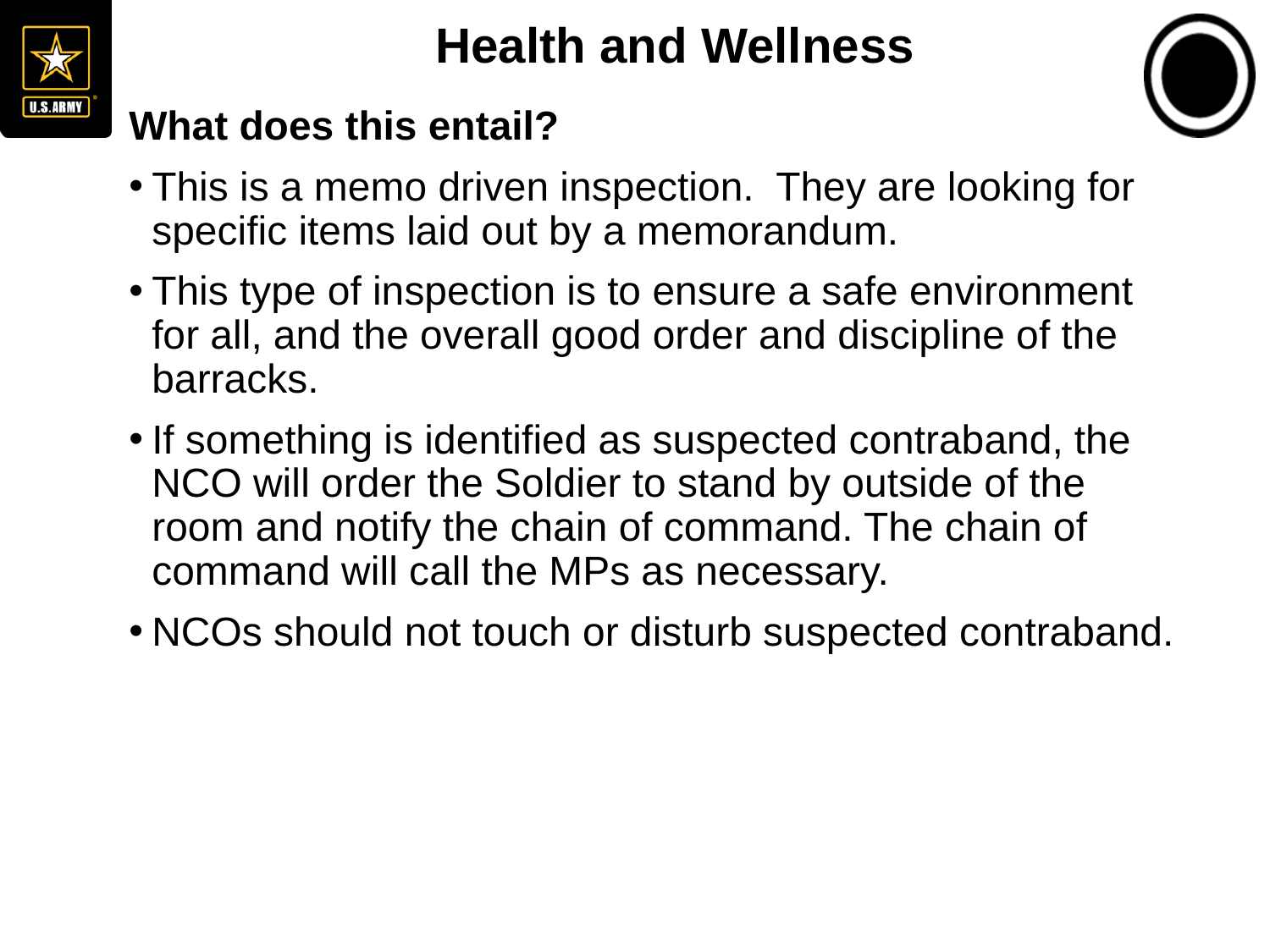

# Health and Wellness
What does this entail?
This is a memo driven inspection.  They are looking for specific items laid out by a memorandum.
This type of inspection is to ensure a safe environment for all, and the overall good order and discipline of the barracks.
If something is identified as suspected contraband, the NCO will order the Soldier to stand by outside of the room and notify the chain of command. The chain of command will call the MPs as necessary.
NCOs should not touch or disturb suspected contraband.